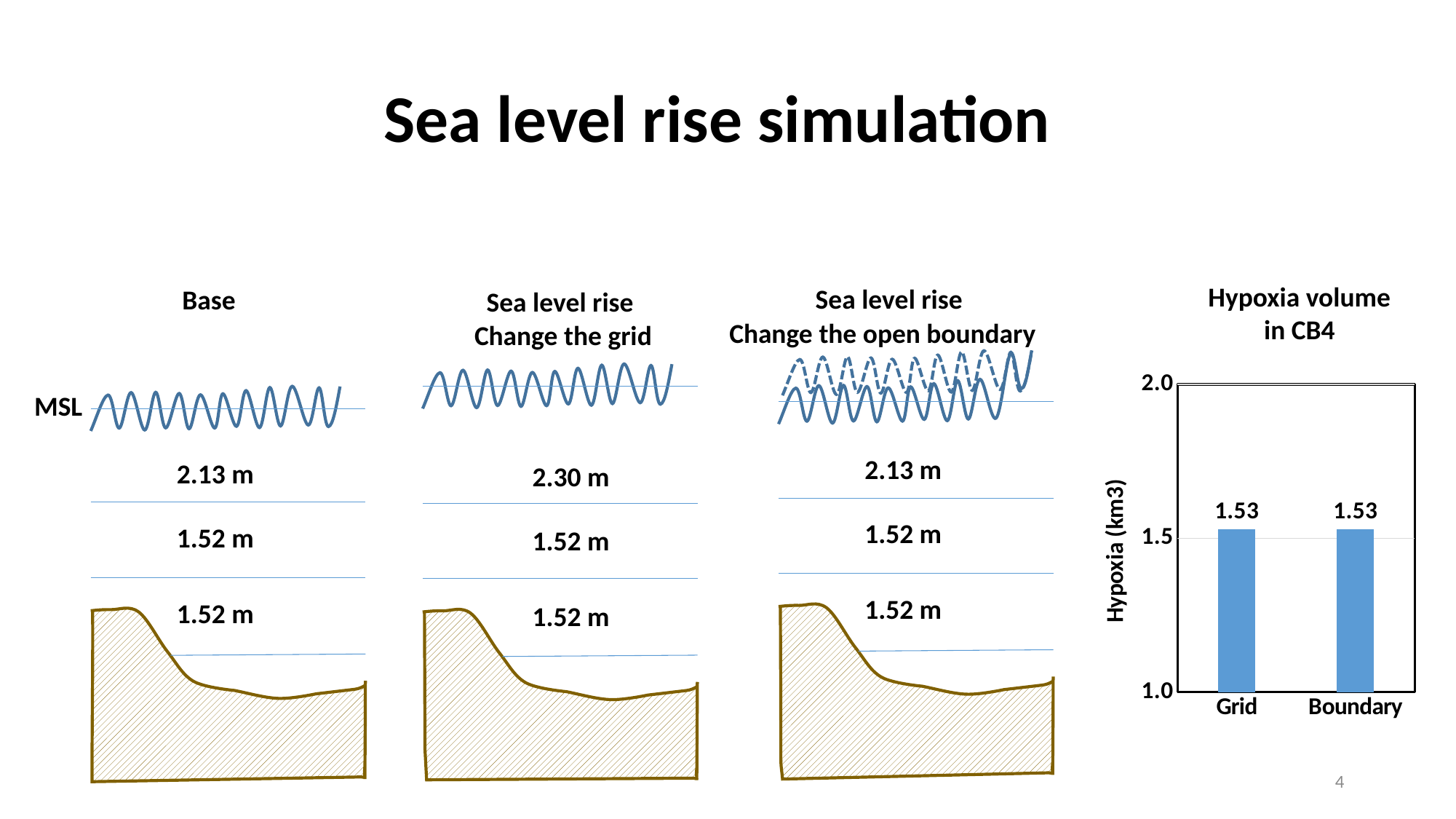

Sea level rise simulation
Hypoxia volume in CB4
Sea level rise
Base
Sea level rise
Change the open boundary
Change the grid

MSL

2.13 m
2.13 m
2.30 m
1.52 m
1.52 m
1.52 m
1.52 m
1.52 m
1.52 m

### Chart

| Category | Hypoxia Volume (km3) |
|---|---|
| Grid | 1.53 |
| Boundary | 1.53 |
4